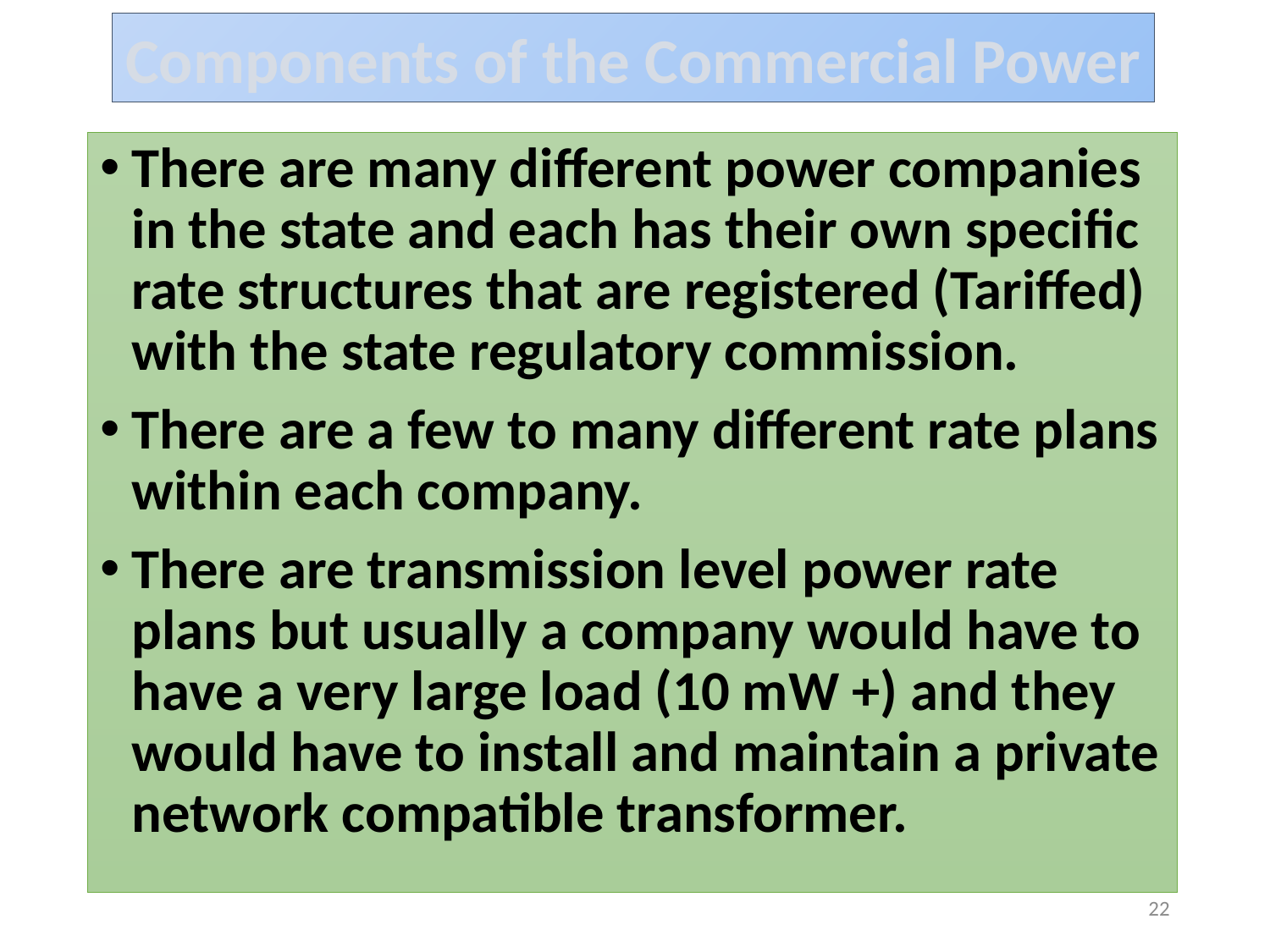

Components of the Commercial Power
There are many different power companies in the state and each has their own specific rate structures that are registered (Tariffed) with the state regulatory commission.
There are a few to many different rate plans within each company.
There are transmission level power rate plans but usually a company would have to have a very large load (10 mW +) and they would have to install and maintain a private network compatible transformer.
22